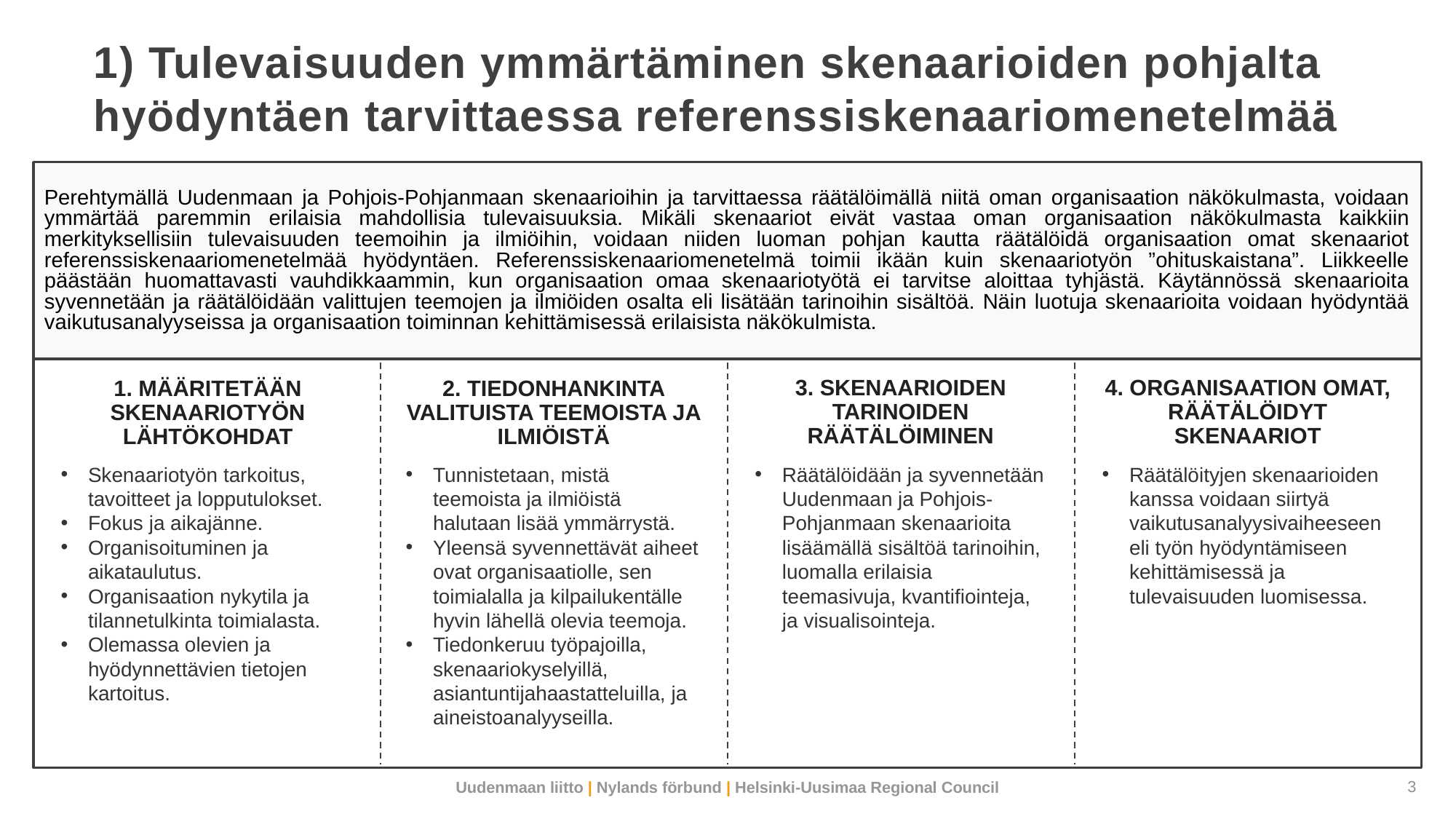

# 1) Tulevaisuuden ymmärtäminen skenaarioiden pohjalta hyödyntäen tarvittaessa referenssiskenaariomenetelmää

Perehtymällä Uudenmaan ja Pohjois-Pohjanmaan skenaarioihin ja tarvittaessa räätälöimällä niitä oman organisaation näkökulmasta, voidaan ymmärtää paremmin erilaisia mahdollisia tulevaisuuksia. Mikäli skenaariot eivät vastaa oman organisaation näkökulmasta kaikkiin merkityksellisiin tulevaisuuden teemoihin ja ilmiöihin, voidaan niiden luoman pohjan kautta räätälöidä organisaation omat skenaariot referenssiskenaariomenetelmää hyödyntäen. Referenssiskenaariomenetelmä toimii ikään kuin skenaariotyön ”ohituskaistana”. Liikkeelle päästään huomattavasti vauhdikkaammin, kun organisaation omaa skenaariotyötä ei tarvitse aloittaa tyhjästä. Käytännössä skenaarioita syvennetään ja räätälöidään valittujen teemojen ja ilmiöiden osalta eli lisätään tarinoihin sisältöä. Näin luotuja skenaarioita voidaan hyödyntää vaikutusanalyyseissa ja organisaation toiminnan kehittämisessä erilaisista näkökulmista.

3. SKENAARIOIDEN TARINOIDEN RÄÄTÄLÖIMINEN
4. ORGANISAATION OMAT, RÄÄTÄLÖIDYT SKENAARIOT
1. MÄÄRITETÄÄN SKENAARIOTYÖN LÄHTÖKOHDAT
2. TIEDONHANKINTA VALITUISTA TEEMOISTA JA ILMIÖISTÄ
Skenaariotyön tarkoitus, tavoitteet ja lopputulokset.
Fokus ja aikajänne.
Organisoituminen ja aikataulutus.
Organisaation nykytila ja tilannetulkinta toimialasta.
Olemassa olevien ja hyödynnettävien tietojen kartoitus.
Tunnistetaan, mistä teemoista ja ilmiöistä halutaan lisää ymmärrystä.
Yleensä syvennettävät aiheet ovat organisaatiolle, sen toimialalla ja kilpailukentälle hyvin lähellä olevia teemoja.
Tiedonkeruu työpajoilla, skenaariokyselyillä, asiantuntijahaastatteluilla, ja aineistoanalyyseilla.
Räätälöidään ja syvennetään Uudenmaan ja Pohjois-Pohjanmaan skenaarioita lisäämällä sisältöä tarinoihin, luomalla erilaisia teemasivuja, kvantifiointeja, ja visualisointeja.
Räätälöityjen skenaarioiden kanssa voidaan siirtyä vaikutusanalyysivaiheeseen eli työn hyödyntämiseen kehittämisessä ja tulevaisuuden luomisessa.

3
Uudenmaan liitto | Nylands förbund | Helsinki-Uusimaa Regional Council